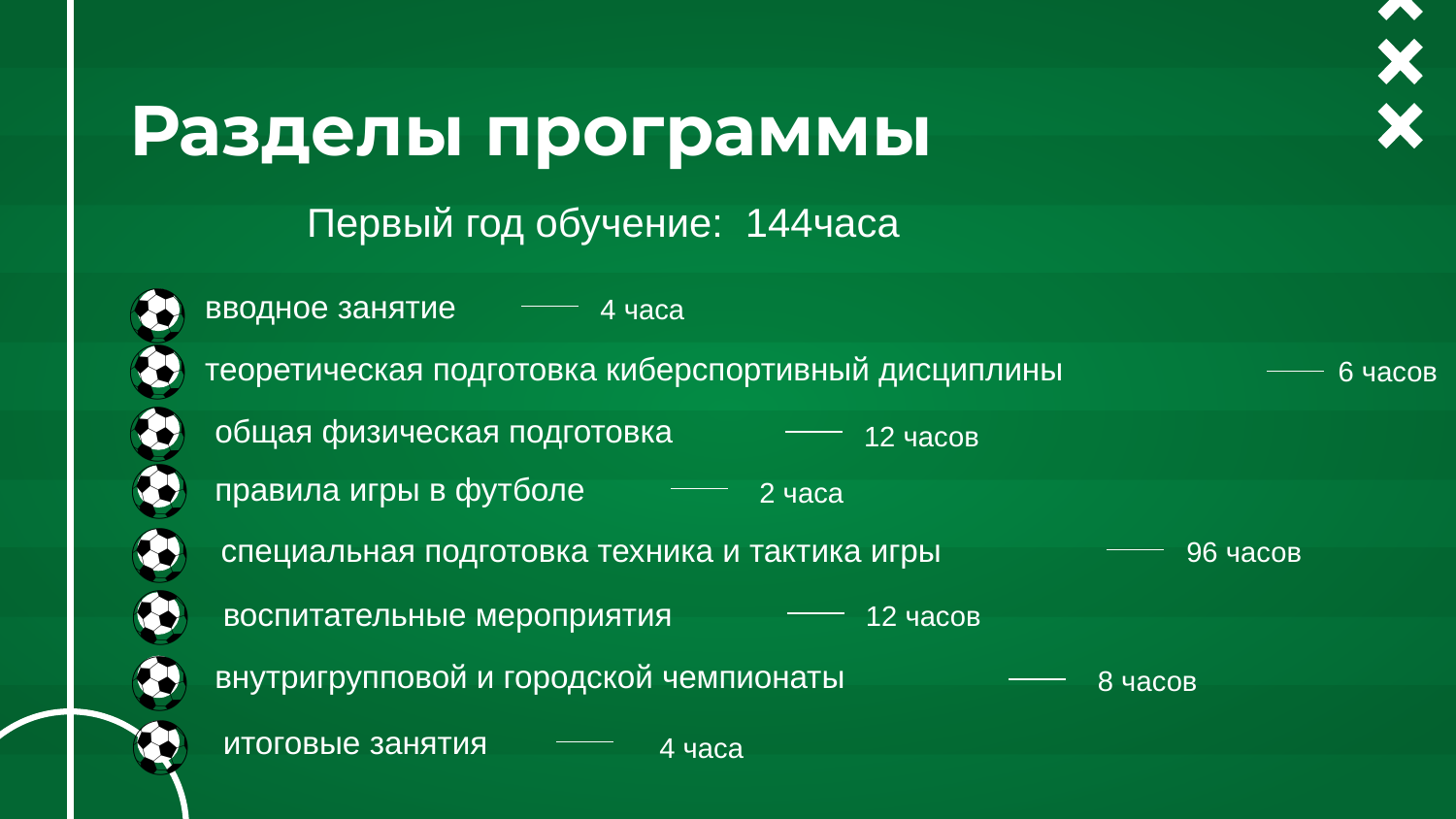

# Разделы программы
Первый год обучение:  144часа
⚽
вводное занятие
4 часа

⚽
теоретическая подготовка киберспортивный дисциплины
6 часов

⚽
общая физическая подготовка
12 часов

⚽
правила игры в футболе
2 часа

⚽
96 часов
специальная подготовка техника и тактика игры

⚽
12 часов
воспитательные мероприятия

⚽
внутригрупповой и городской чемпионаты
8 часов

⚽
итоговые занятия
4 часа